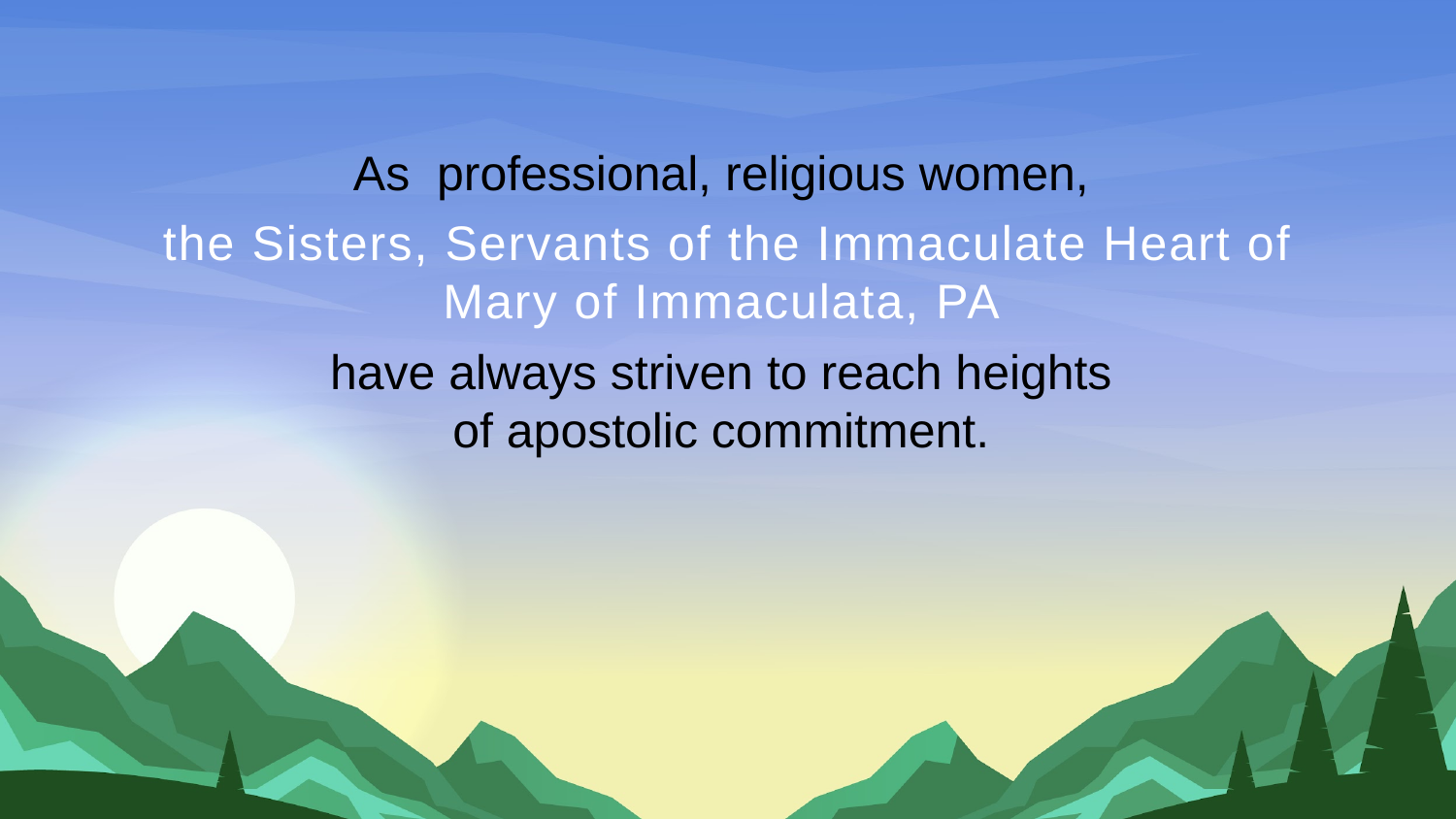

As  professional, religious women,
the Sisters, Servants of the Immaculate Heart of Mary of Immaculata, PA
have always striven to reach heights
of apostolic commitment.